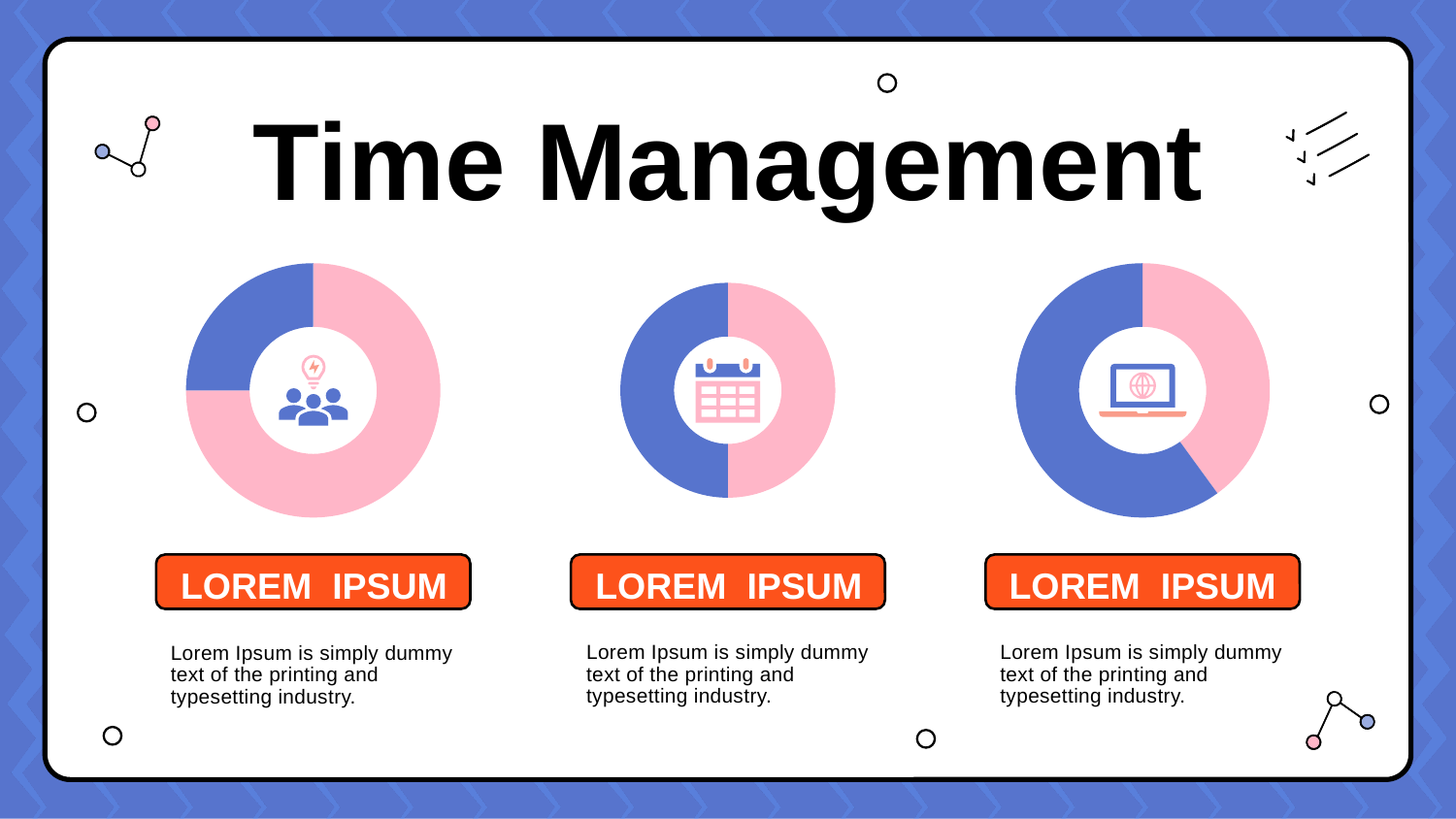

Time Management

### Chart

| Category | Sales |
|---|---|
| 1st Qtr | 75.0 |
| 2nd Qtr | 25.0 |

### Chart

| Category | Sales |
|---|---|
| 1st Qtr | 50.0 |
| 2nd Qtr | 50.0 |

### Chart

| Category | Sales |
|---|---|
| 1st Qtr | 40.0 |
| 2nd Qtr | 60.0 |
| 3rd Qtr | None |

LOREM  IPSUM
LOREM  IPSUM
LOREM  IPSUM
Lorem Ipsum is simply dummy text of the printing and typesetting industry.
Lorem Ipsum is simply dummy text of the printing and typesetting industry.
Lorem Ipsum is simply dummy text of the printing and typesetting industry.